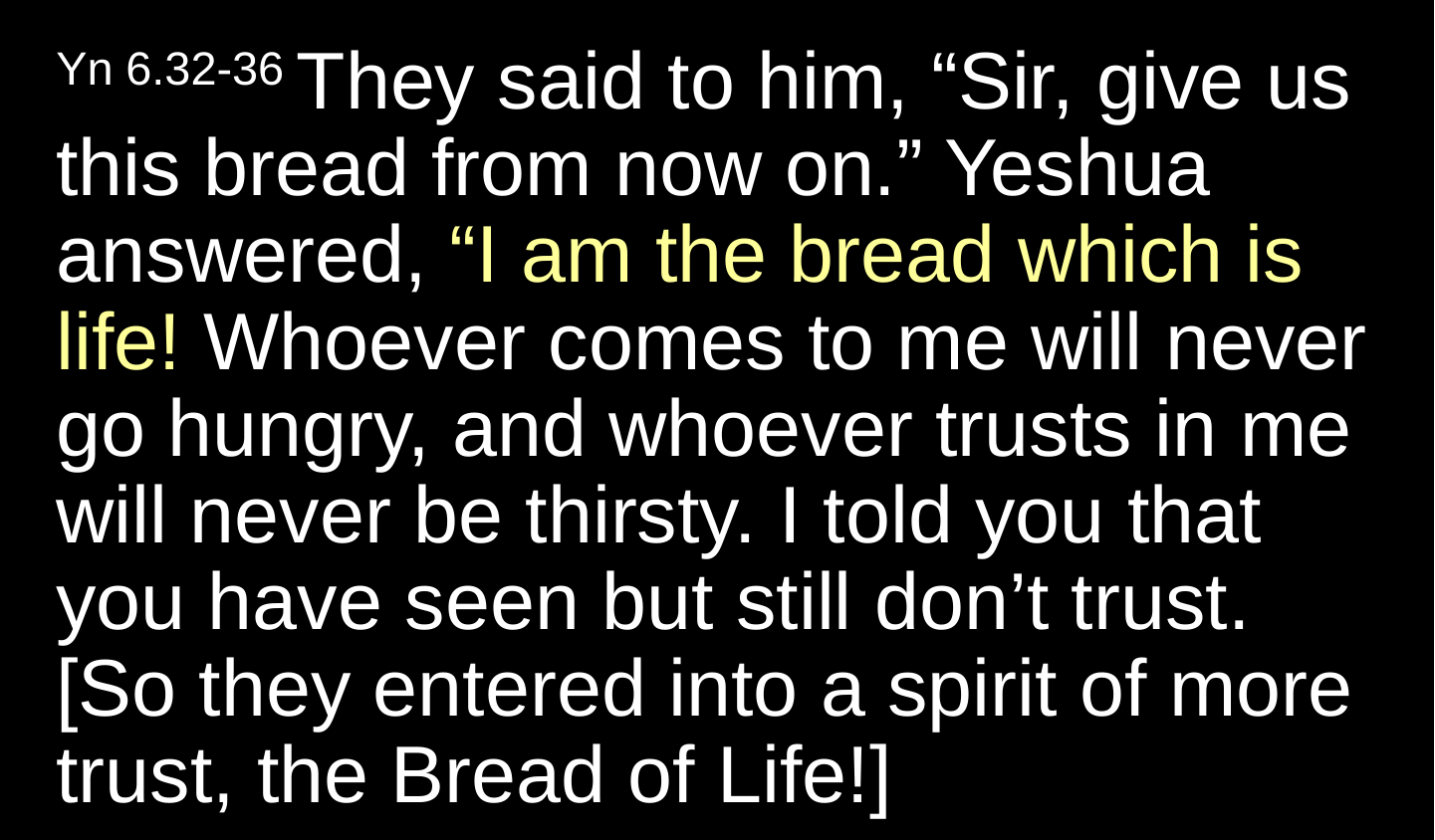

Yn 6.32-36 They said to him, “Sir, give us this bread from now on.” Yeshua answered, “I am the bread which is life! Whoever comes to me will never go hungry, and whoever trusts in me will never be thirsty. I told you that you have seen but still don’t trust.   [So they entered into a spirit of more trust, the Bread of Life!]